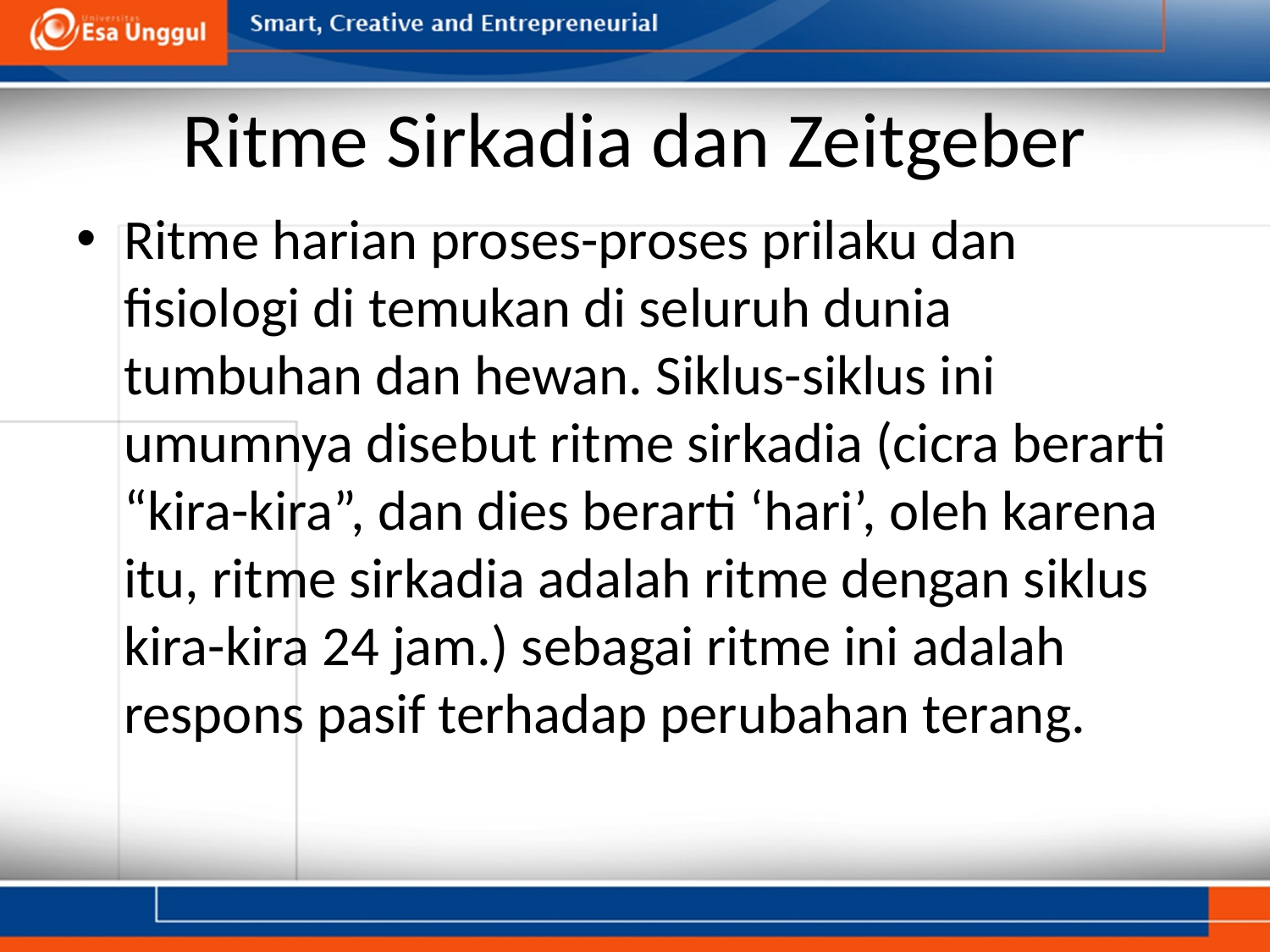

# Ritme Sirkadia dan Zeitgeber
Ritme harian proses-proses prilaku dan fisiologi di temukan di seluruh dunia tumbuhan dan hewan. Siklus-siklus ini umumnya disebut ritme sirkadia (cicra berarti “kira-kira”, dan dies berarti ‘hari’, oleh karena itu, ritme sirkadia adalah ritme dengan siklus kira-kira 24 jam.) sebagai ritme ini adalah respons pasif terhadap perubahan terang.